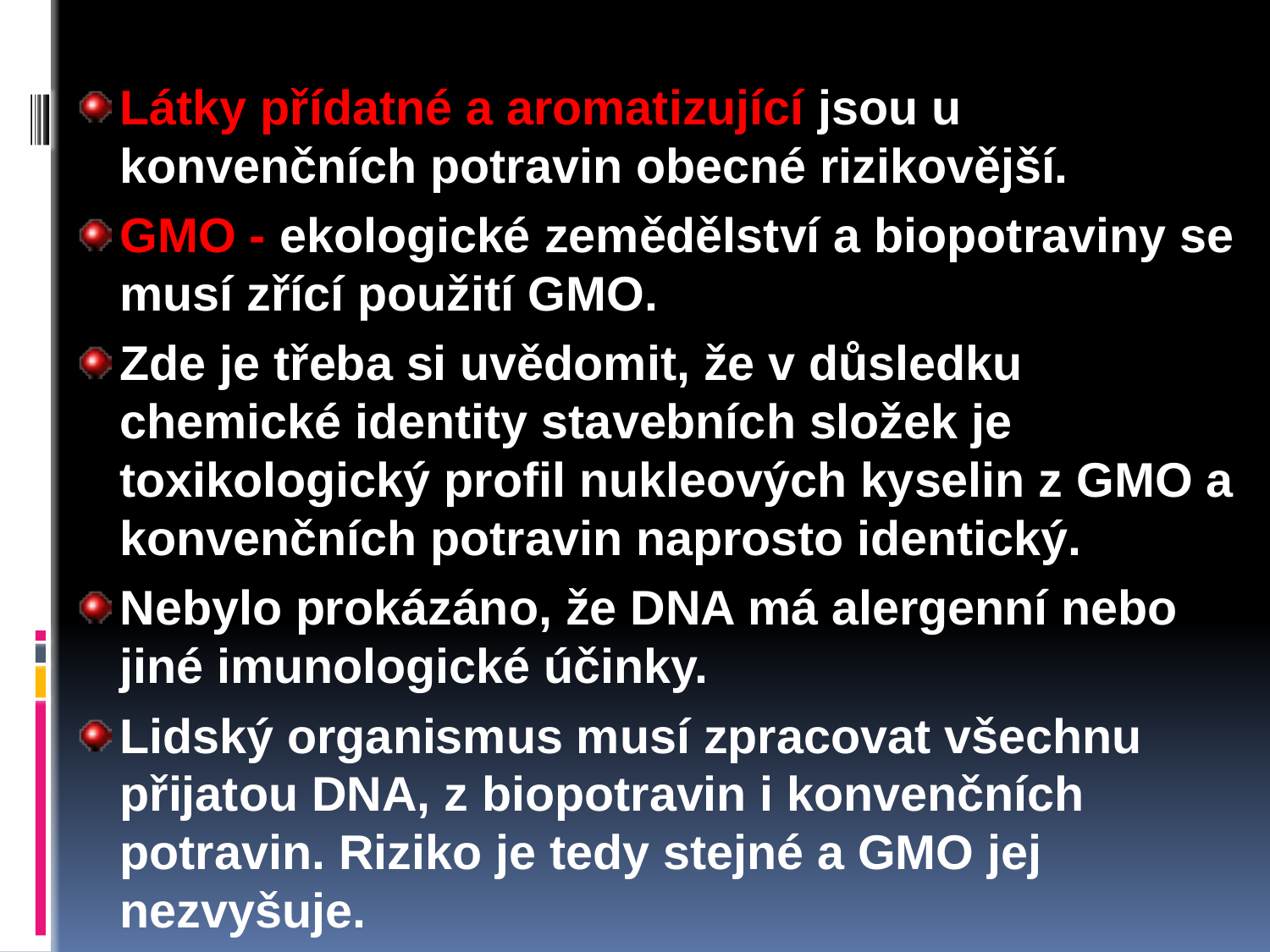

Látky přídatné a aromatizující jsou u konvenčních potravin obecné rizikovější.
GMO - ekologické zemědělství a biopotraviny se musí zřící použití GMO.
Zde je třeba si uvědomit, že v důsledku chemické identity stavebních složek je toxikologický profil nukleových kyselin z GMO a konvenčních potravin naprosto identický.
Nebylo prokázáno, že DNA má alergenní nebo jiné imunologické účinky.
Lidský organismus musí zpracovat všechnu přijatou DNA, z biopotravin i konvenčních potravin. Riziko je tedy stejné a GMO jej nezvyšuje.